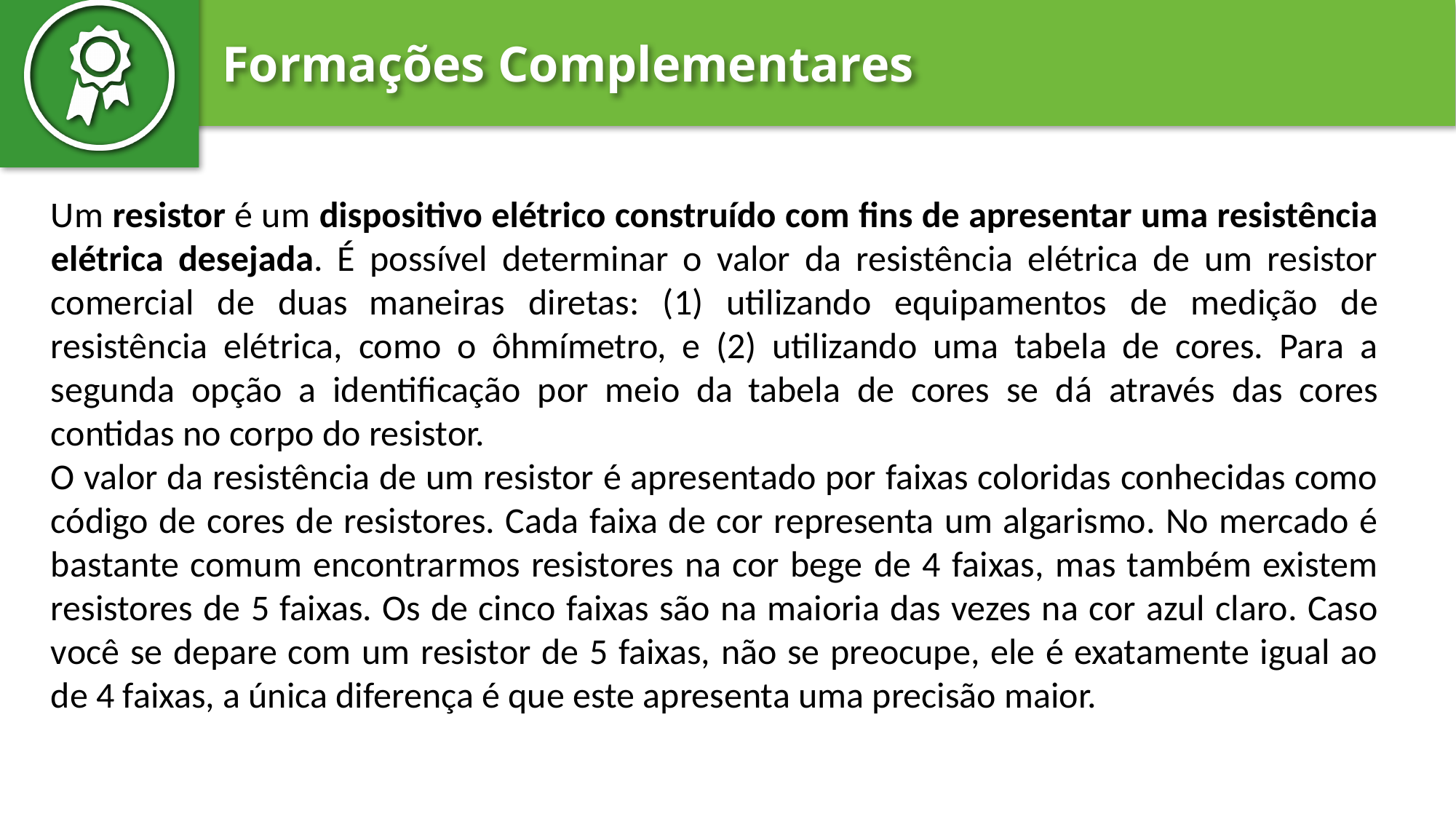

Um resistor é um dispositivo elétrico construído com fins de apresentar uma resistência elétrica desejada. É possível determinar o valor da resistência elétrica de um resistor comercial de duas maneiras diretas: (1) utilizando equipamentos de medição de resistência elétrica, como o ôhmímetro, e (2) utilizando uma tabela de cores. Para a segunda opção a identificação por meio da tabela de cores se dá através das cores contidas no corpo do resistor.
O valor da resistência de um resistor é apresentado por faixas coloridas conhecidas como código de cores de resistores. Cada faixa de cor representa um algarismo. No mercado é bastante comum encontrarmos resistores na cor bege de 4 faixas, mas também existem resistores de 5 faixas. Os de cinco faixas são na maioria das vezes na cor azul claro. Caso você se depare com um resistor de 5 faixas, não se preocupe, ele é exatamente igual ao de 4 faixas, a única diferença é que este apresenta uma precisão maior.